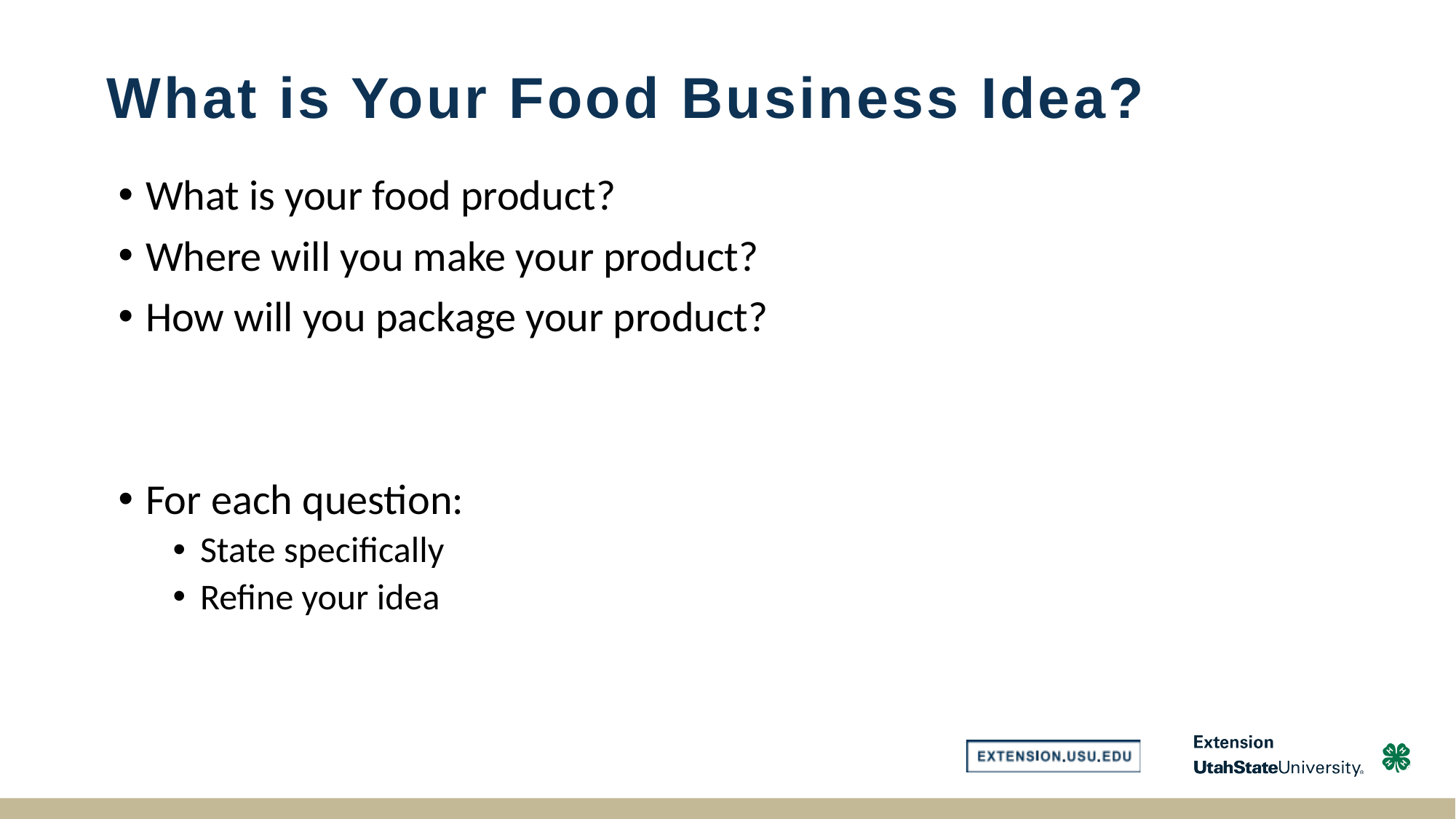

# What is Your Food Business Idea?
What is your food product?
Where will you make your product?
How will you package your product?

For each question:
State specifically
Refine your idea